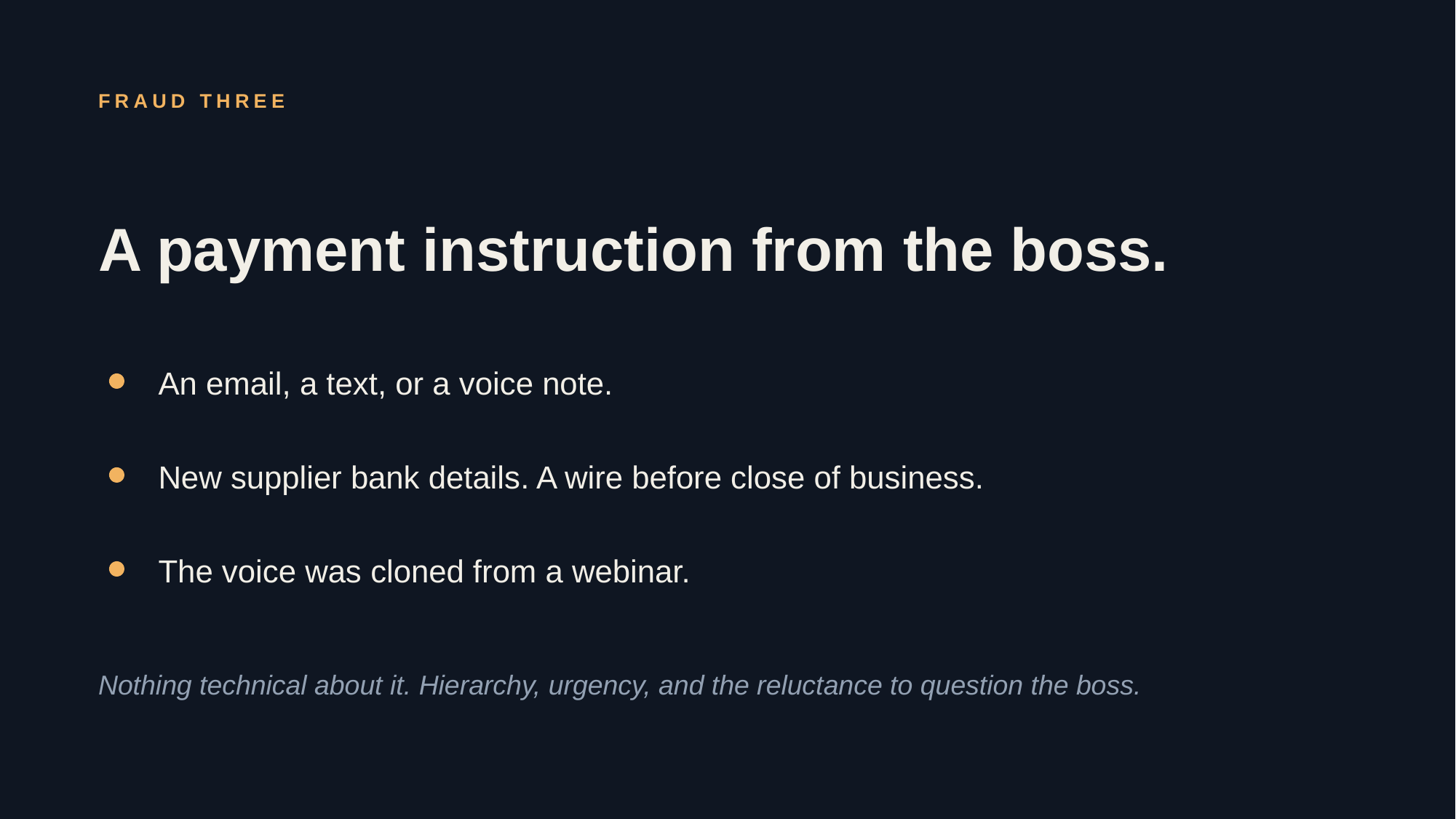

FRAUD THREE
A payment instruction from the boss.
An email, a text, or a voice note.

New supplier bank details. A wire before close of business.

The voice was cloned from a webinar.

Nothing technical about it. Hierarchy, urgency, and the reluctance to question the boss.